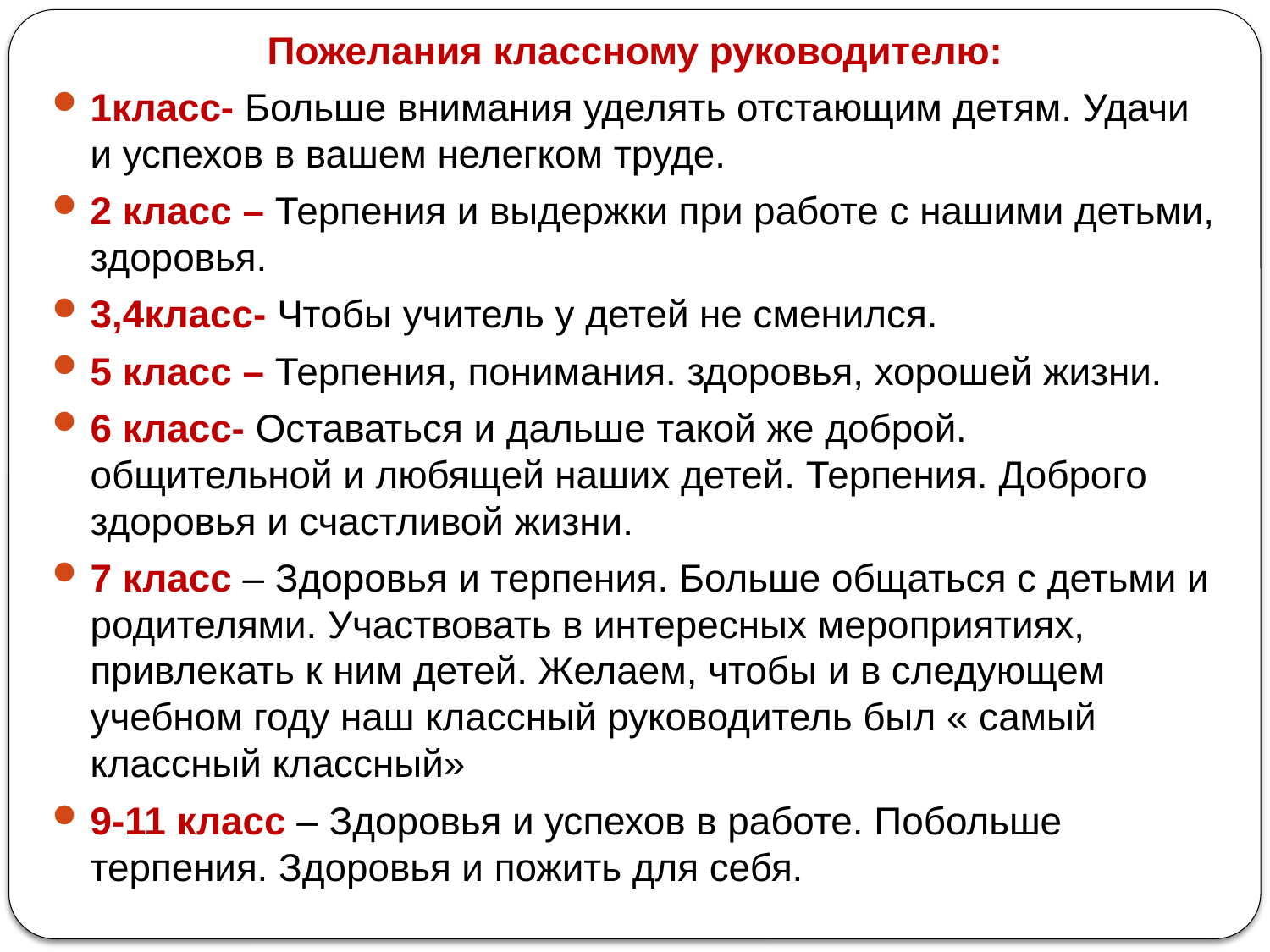

Пожелания классному руководителю:
1класс- Больше внимания уделять отстающим детям. Удачи и успехов в вашем нелегком труде.
2 класс – Терпения и выдержки при работе с нашими детьми, здоровья.
3,4класс- Чтобы учитель у детей не сменился.
5 класс – Терпения, понимания. здоровья, хорошей жизни.
6 класс- Оставаться и дальше такой же доброй. общительной и любящей наших детей. Терпения. Доброго здоровья и счастливой жизни.
7 класс – Здоровья и терпения. Больше общаться с детьми и родителями. Участвовать в интересных мероприятиях, привлекать к ним детей. Желаем, чтобы и в следующем учебном году наш классный руководитель был « самый классный классный»
9-11 класс – Здоровья и успехов в работе. Побольше терпения. Здоровья и пожить для себя.